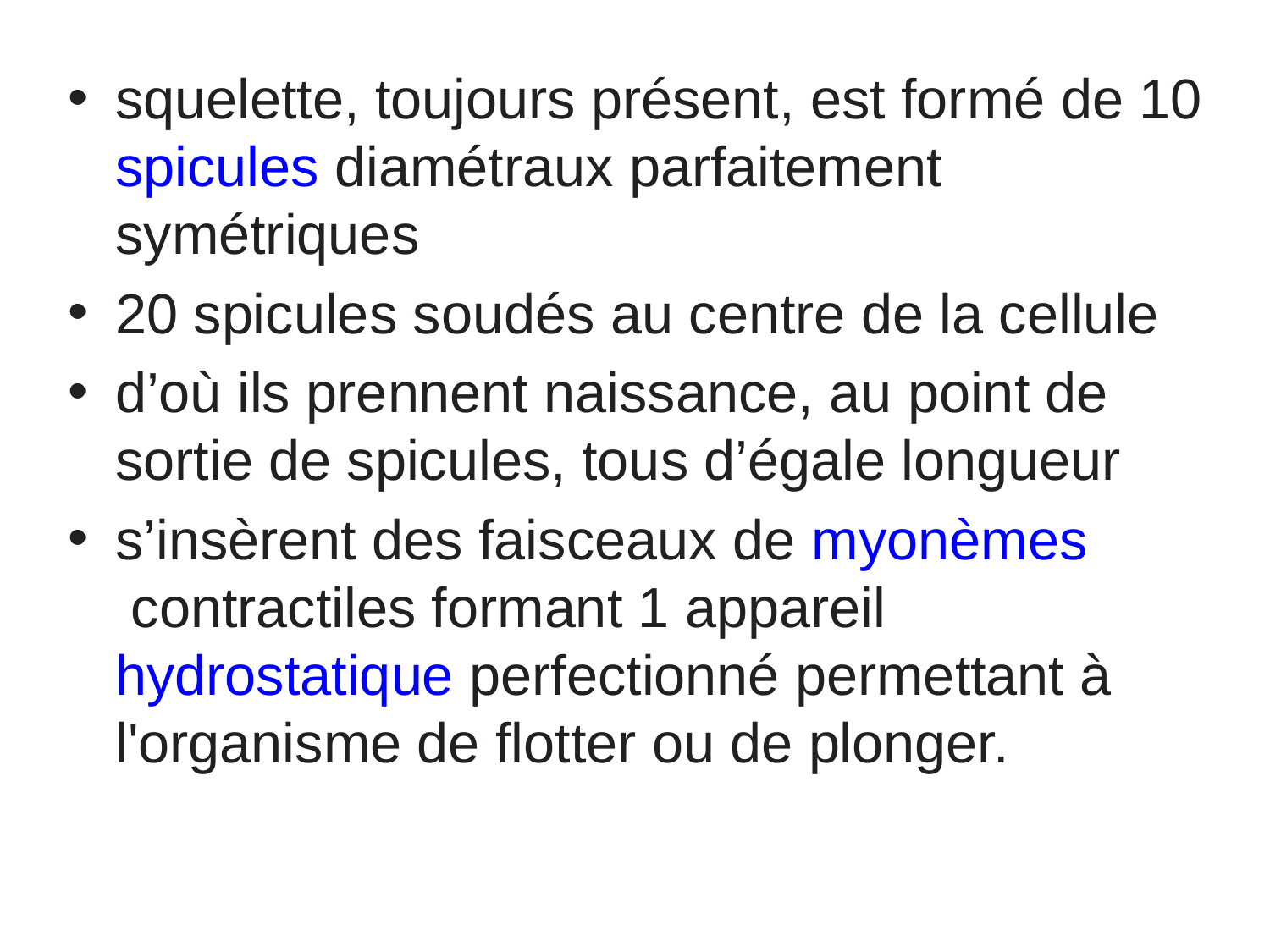

squelette, toujours présent, est formé de 10 spicules diamétraux parfaitement symétriques
20 spicules soudés au centre de la cellule
d’où ils prennent naissance, au point de sortie de spicules, tous d’égale longueur
s’insèrent des faisceaux de myonèmes contractiles formant 1 appareil hydrostatique perfectionné permettant à l'organisme de flotter ou de plonger.